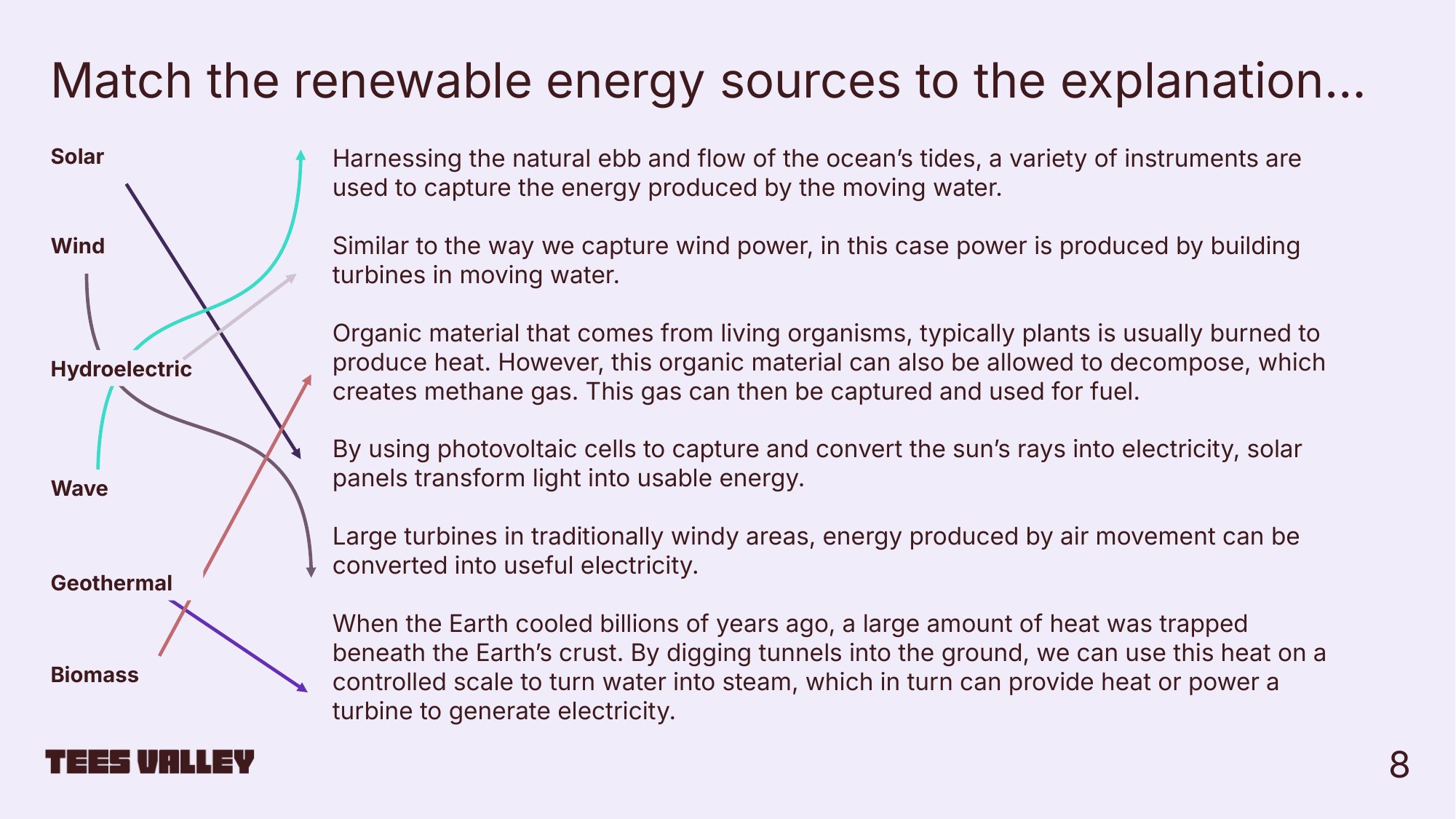

# Match the renewable energy sources to the explanation…
Solar
Harnessing the natural ebb and flow of the ocean’s tides, a variety of instruments are used to capture the energy produced by the moving water.

Similar to the way we capture wind power, in this case power is produced by building turbines in moving water.

Organic material that comes from living organisms, typically plants is usually burned to produce heat. However, this organic material can also be allowed to decompose, which creates methane gas. This gas can then be captured and used for fuel.

By using photovoltaic cells to capture and convert the sun’s rays into electricity, solar panels transform light into usable energy.

Large turbines in traditionally windy areas, energy produced by air movement can be converted into useful electricity.

When the Earth cooled billions of years ago, a large amount of heat was trapped beneath the Earth’s crust. By digging tunnels into the ground, we can use this heat on a controlled scale to turn water into steam, which in turn can provide heat or power a turbine to generate electricity.
Wind
Hydroelectric
Wave
Geothermal
Biomass